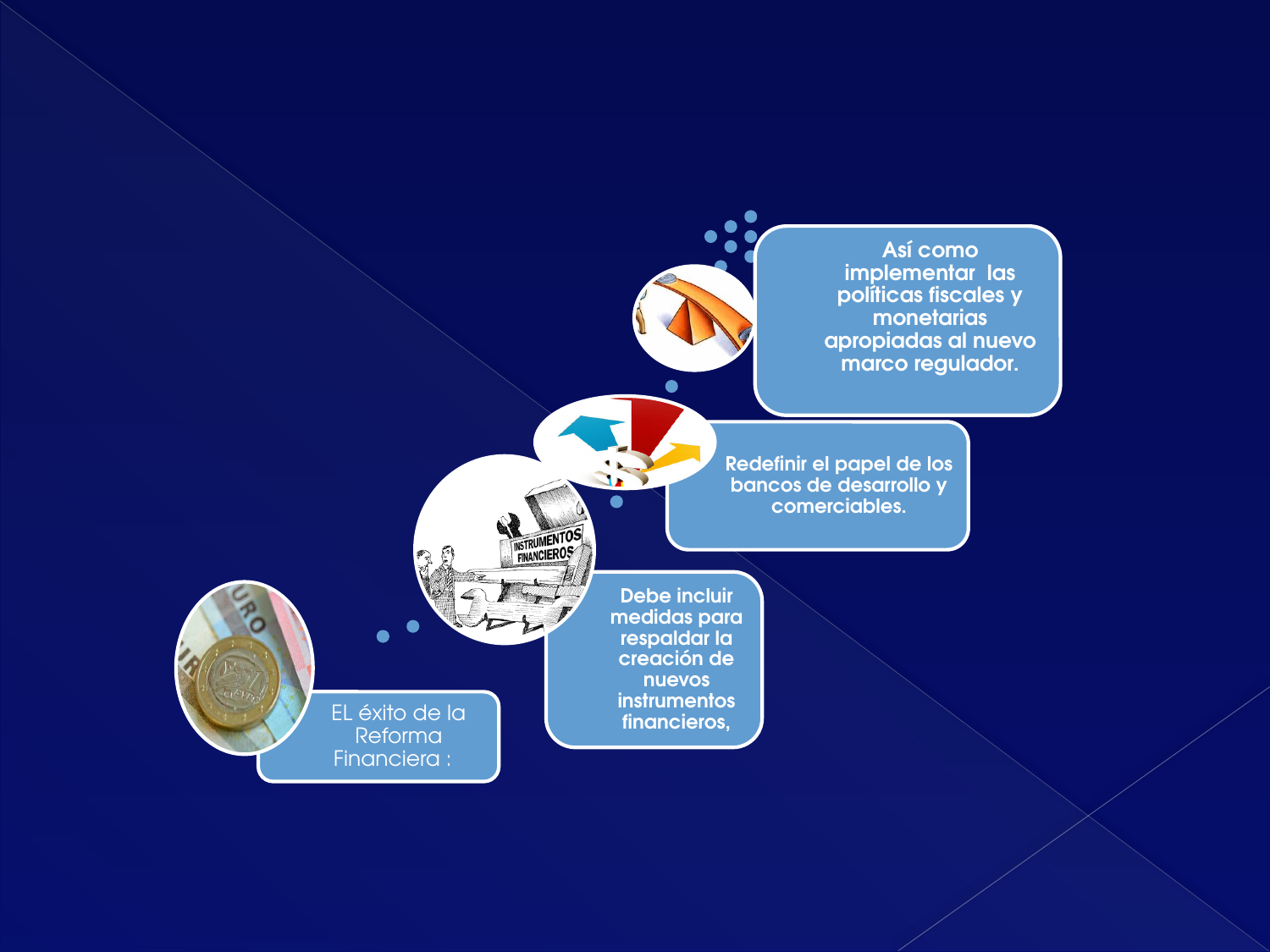

EL éxito de la Reforma Financiera :
Debe incluir medidas para respaldar la creación de nuevos instrumentos financieros,
Redefinir el papel de los bancos de desarrollo y comerciables.
Así como implementar  las políticas fiscales y monetarias apropiadas al nuevo marco regulador.